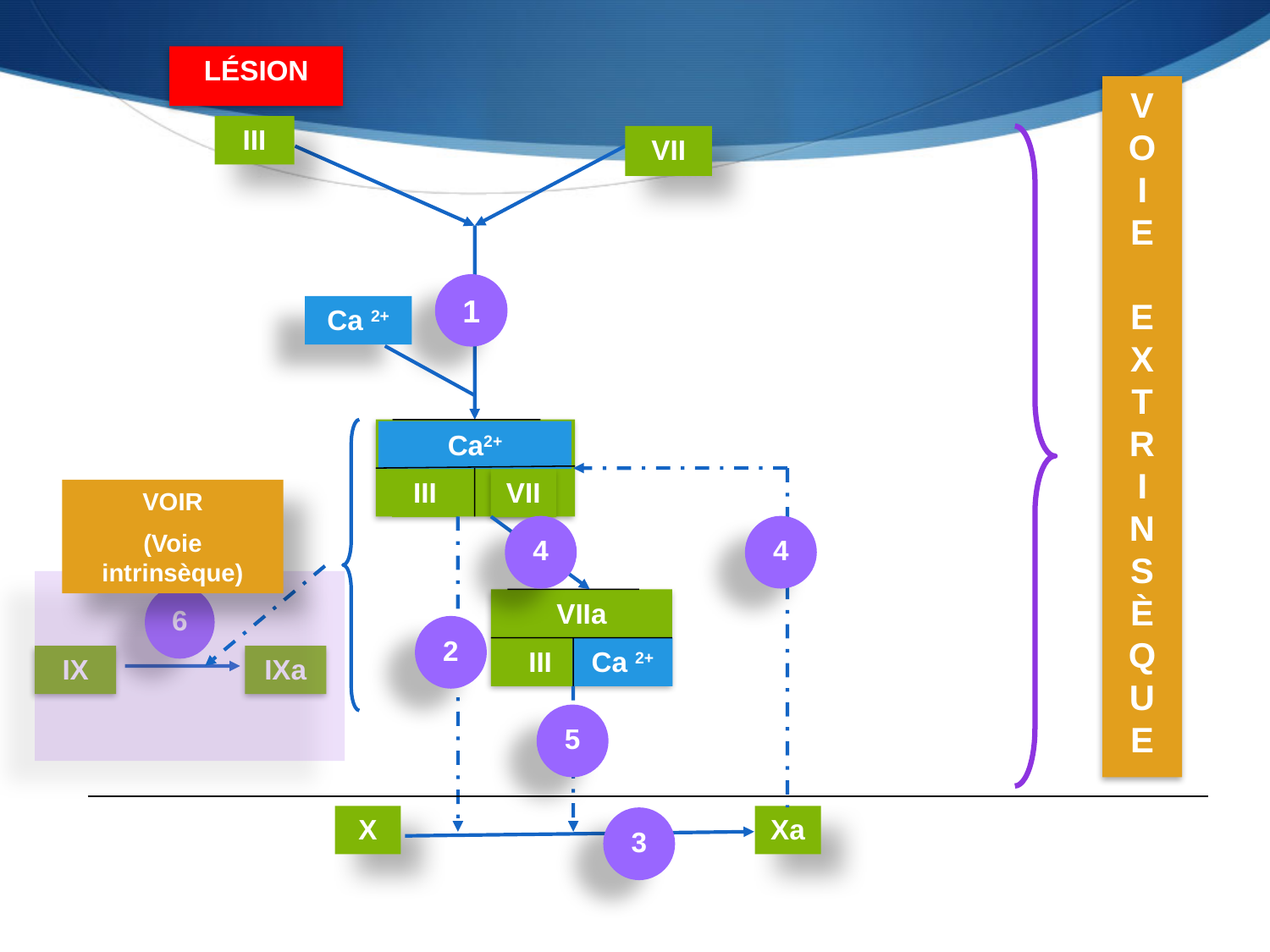

LÉSION
V
O
I
E

E
X
T
R
I
N
S
È
Q
U
E
III
VII

1
Ca 2+

Ca2+

III
VII
VOIR
(Voie intrinsèque)
4
4

6

VIIa
2

III
Ca 2+

IX
IXa

5
X
Xa
3